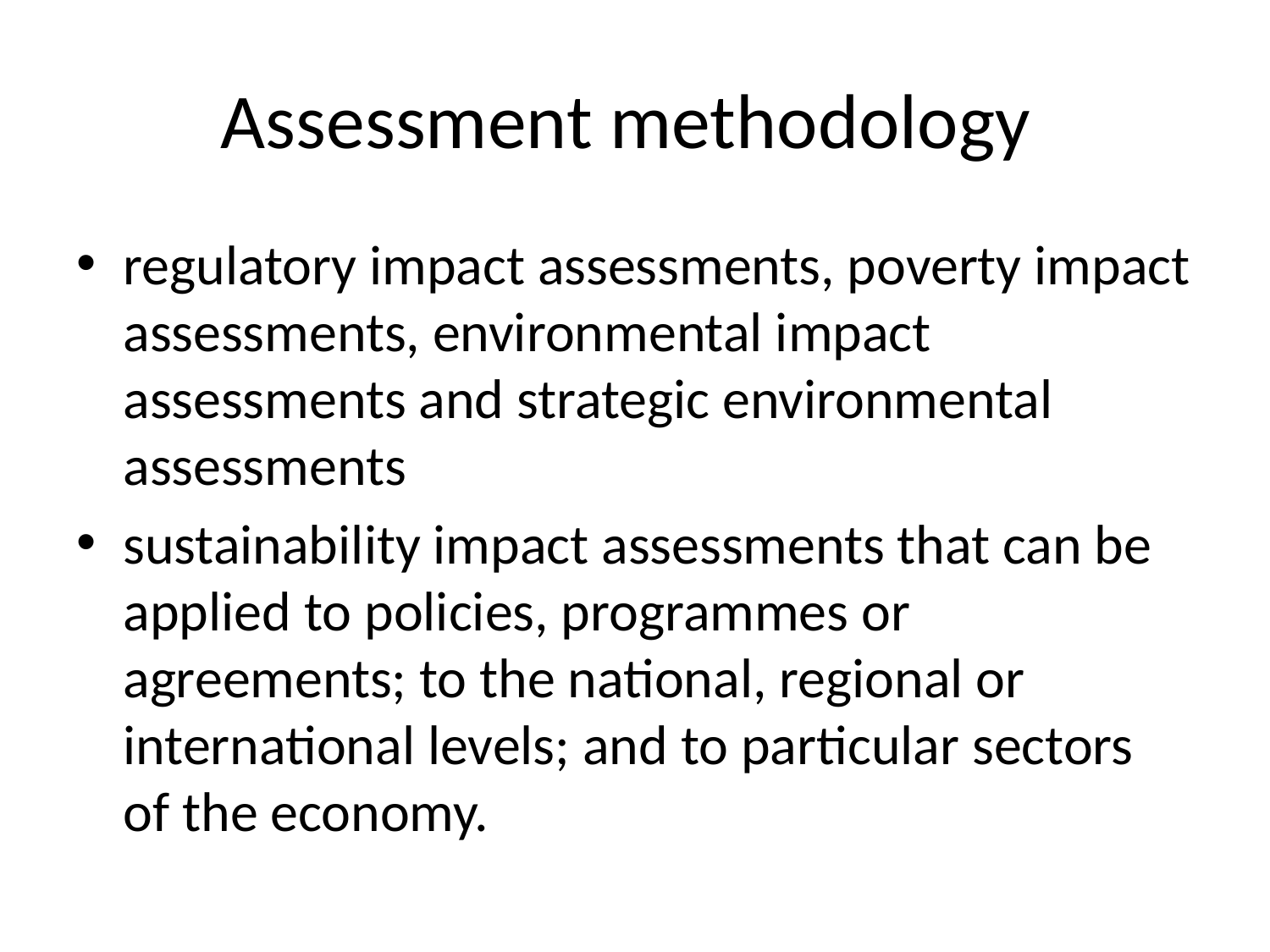

# Assessment methodology
regulatory impact assessments, poverty impact assessments, environmental impact assessments and strategic environmental assessments
sustainability impact assessments that can be applied to policies, programmes or agreements; to the national, regional or international levels; and to particular sectors of the economy.